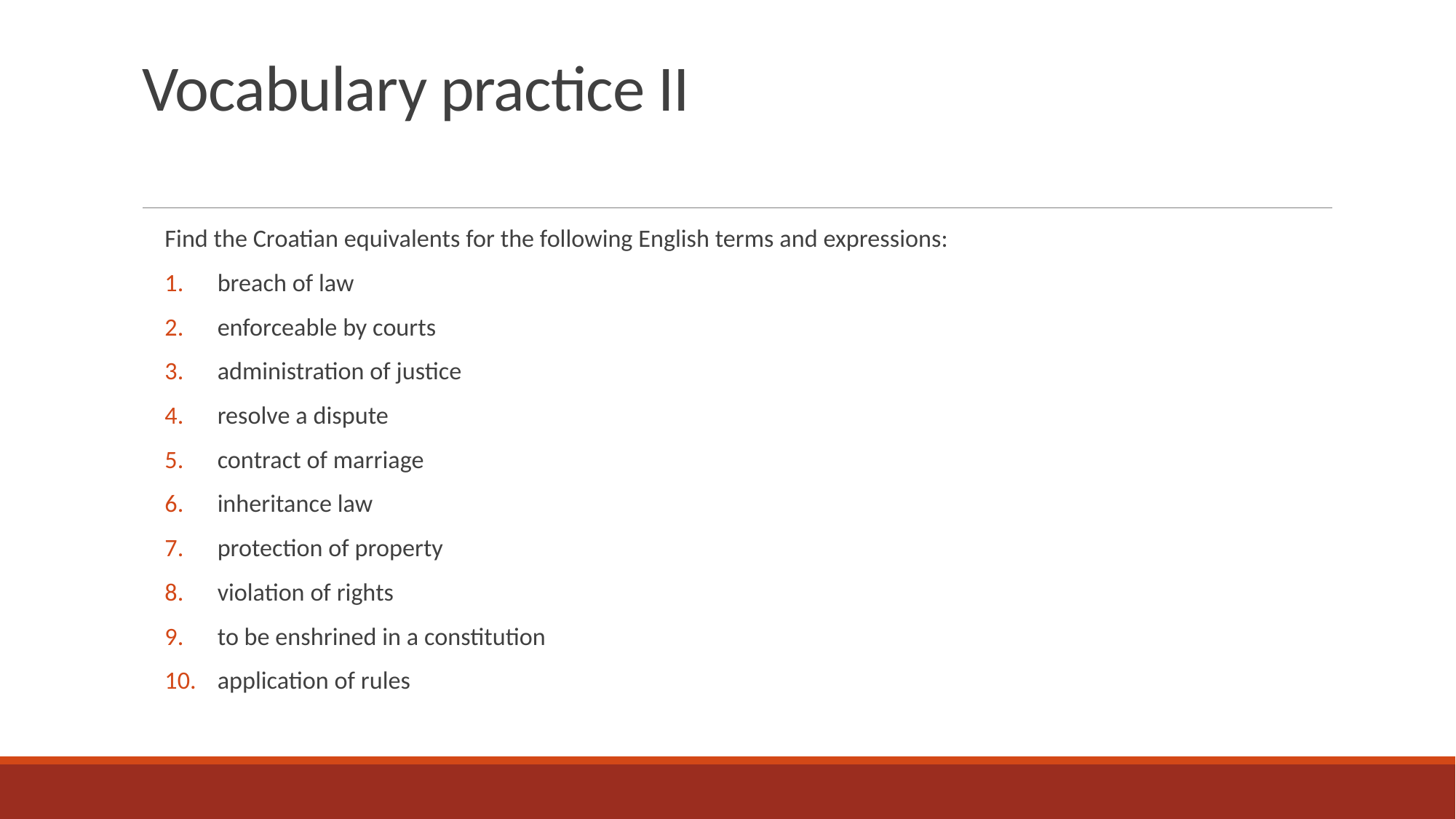

# Vocabulary practice II
Find the Croatian equivalents for the following English terms and expressions:
breach of law
enforceable by courts
administration of justice
resolve a dispute
contract of marriage
inheritance law
protection of property
violation of rights
to be enshrined in a constitution
application of rules